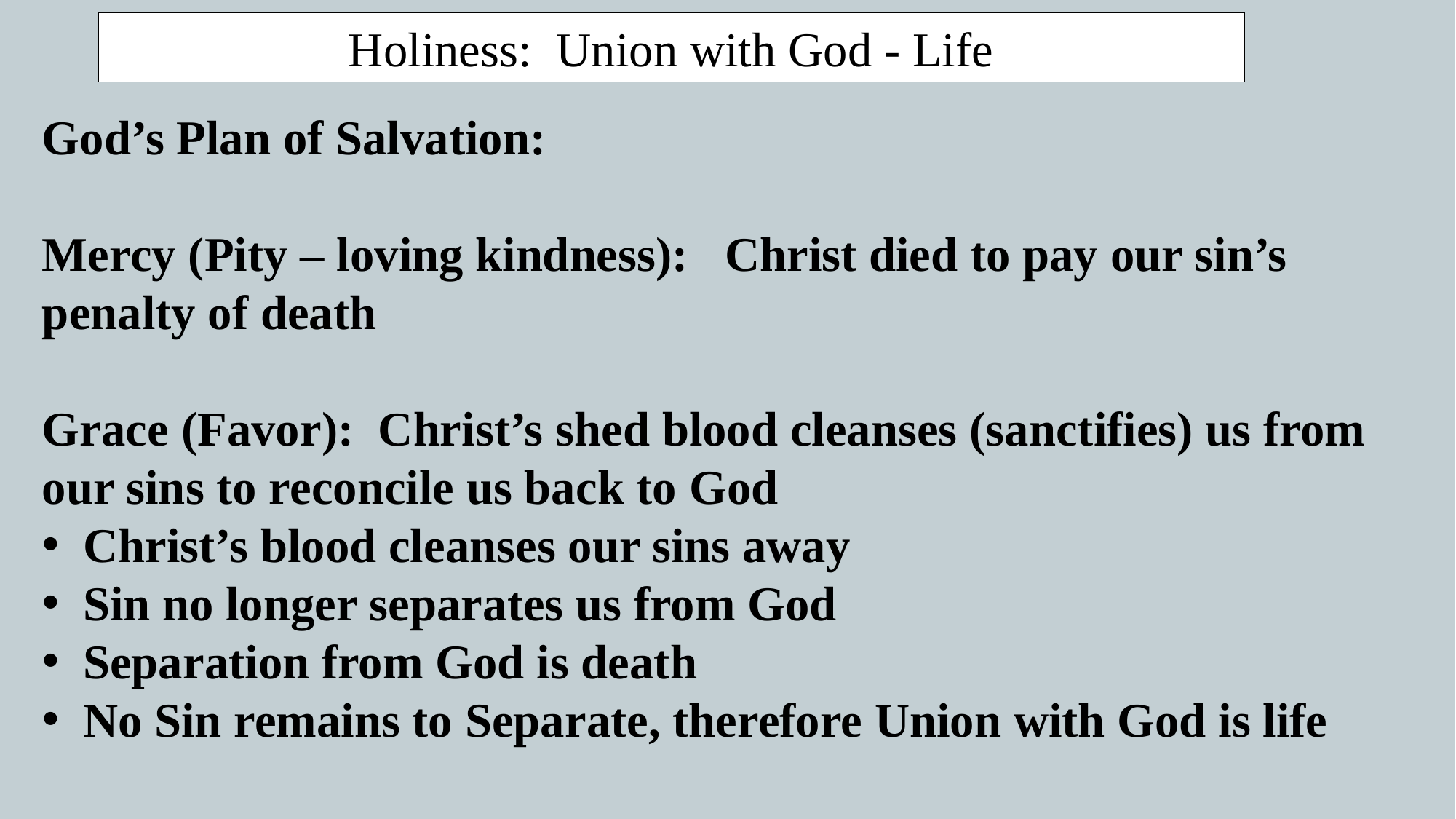

Holiness:  Union with God - Life
God’s Plan of Salvation:

Mercy (Pity – loving kindness):   Christ died to pay our sin’s penalty of death

Grace (Favor):  Christ’s shed blood cleanses (sanctifies) us from our sins to reconcile us back to God
Christ’s blood cleanses our sins away
Sin no longer separates us from God
Separation from God is death
No Sin remains to Separate, therefore Union with God is life